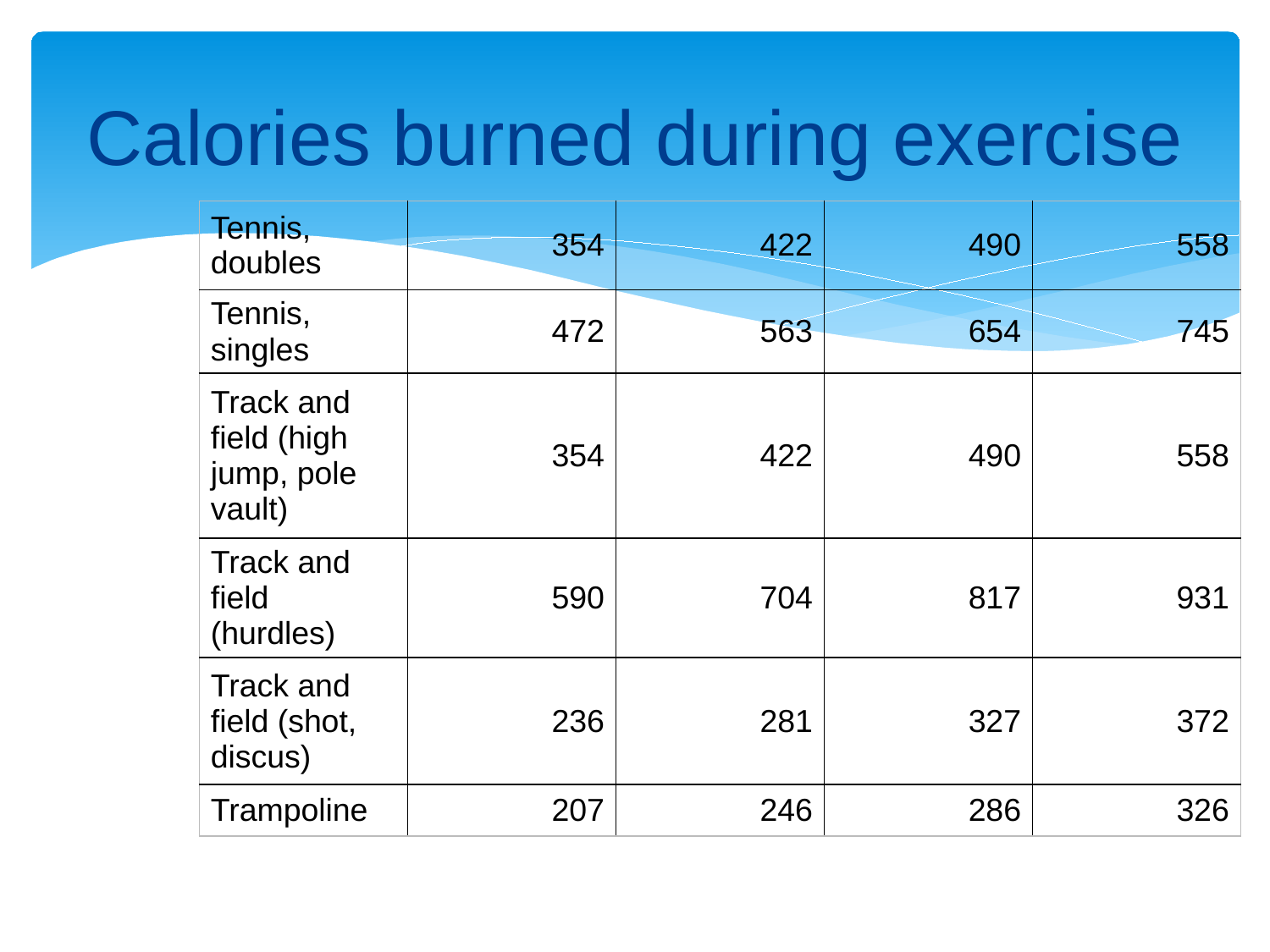

# Calories burned during exercise
| Tennis, doubles | 354 | 422 | 490 | 558 |
| --- | --- | --- | --- | --- |
| Tennis, singles | 472 | 563 | 654 | 745 |
| Track and field (high jump, pole vault) | 354 | 422 | 490 | 558 |
| Track and field (hurdles) | 590 | 704 | 817 | 931 |
| Track and field (shot, discus) | 236 | 281 | 327 | 372 |
| Trampoline | 207 | 246 | 286 | 326 |